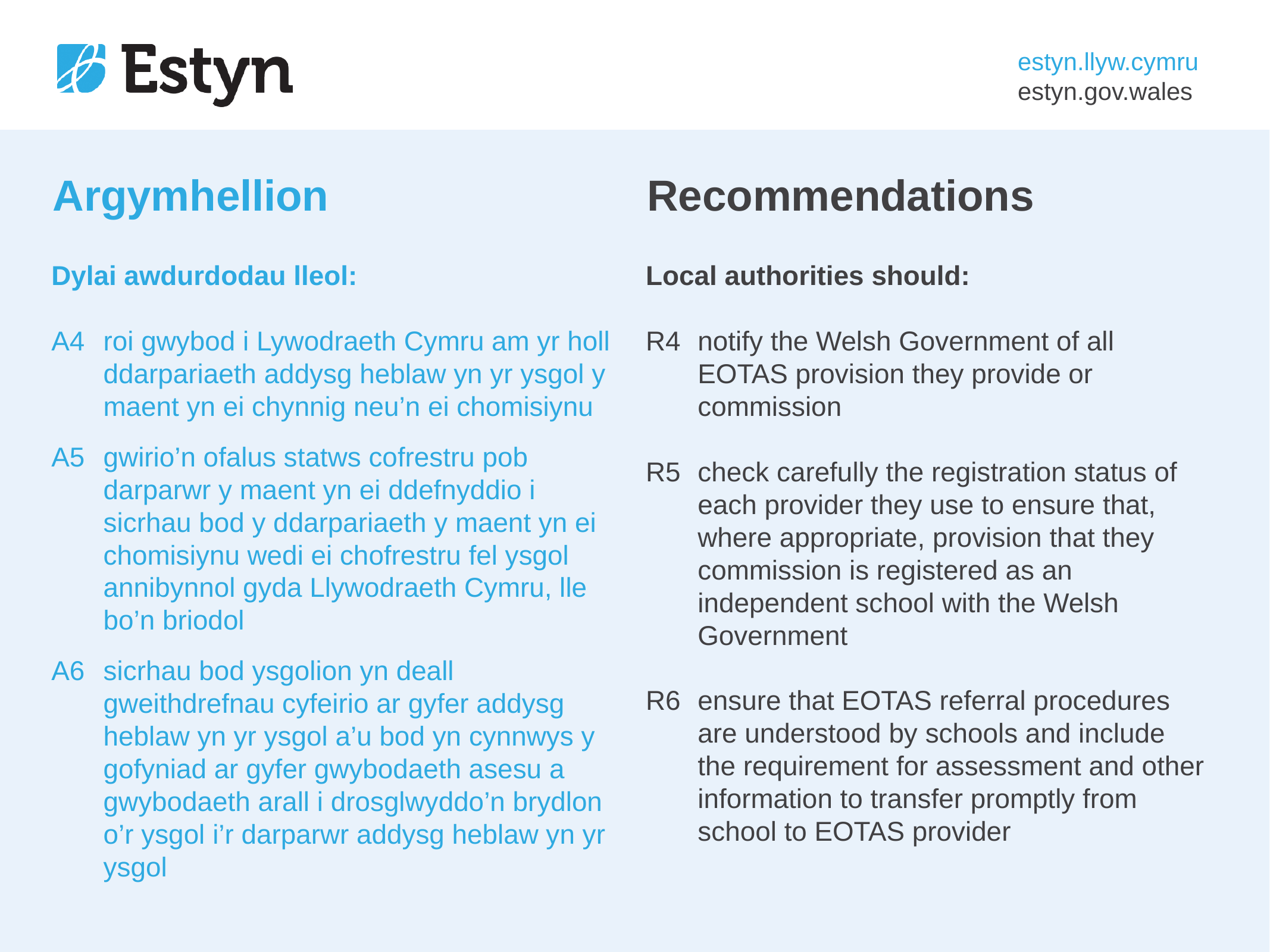

# Argymhellion
Recommendations
Dylai awdurdodau lleol:

A4	roi gwybod i Lywodraeth Cymru am yr holl ddarpariaeth addysg heblaw yn yr ysgol y maent yn ei chynnig neu’n ei chomisiynu

A5	gwirio’n ofalus statws cofrestru pob darparwr y maent yn ei ddefnyddio i sicrhau bod y ddarpariaeth y maent yn ei chomisiynu wedi ei chofrestru fel ysgol annibynnol gyda Llywodraeth Cymru, lle bo’n briodol

A6	sicrhau bod ysgolion yn deall gweithdrefnau cyfeirio ar gyfer addysg heblaw yn yr ysgol a’u bod yn cynnwys y gofyniad ar gyfer gwybodaeth asesu a gwybodaeth arall i drosglwyddo’n brydlon o’r ysgol i’r darparwr addysg heblaw yn yr ysgol
Local authorities should:

R4	notify the Welsh Government of all EOTAS provision they provide or commission

R5	check carefully the registration status of each provider they use to ensure that, where appropriate, provision that they commission is registered as an independent school with the Welsh Government

R6	ensure that EOTAS referral procedures are understood by schools and include the requirement for assessment and other information to transfer promptly from school to EOTAS provider